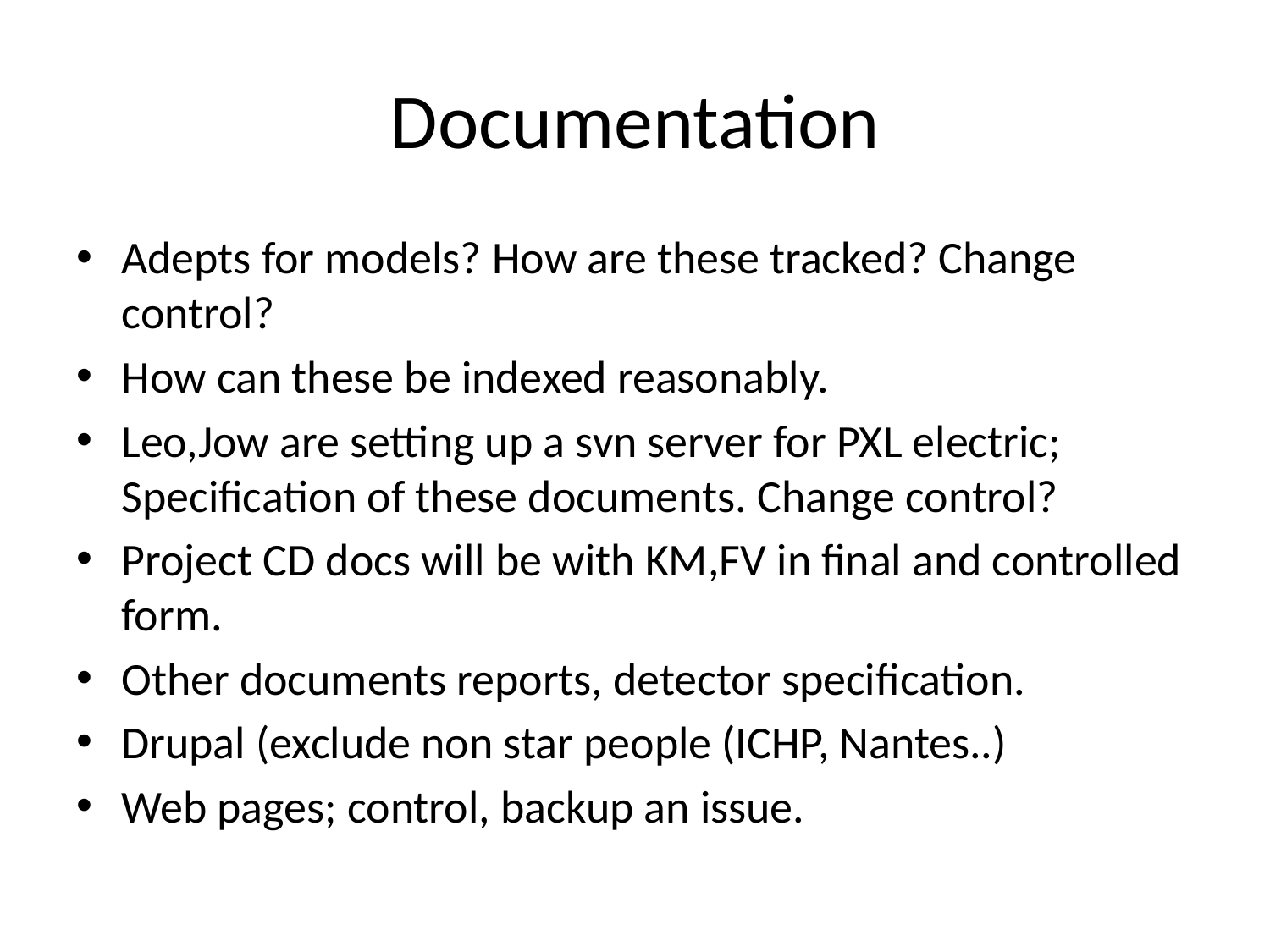

# Documentation
Adepts for models? How are these tracked? Change control?
How can these be indexed reasonably.
Leo,Jow are setting up a svn server for PXL electric; Specification of these documents. Change control?
Project CD docs will be with KM,FV in final and controlled form.
Other documents reports, detector specification.
Drupal (exclude non star people (ICHP, Nantes..)
Web pages; control, backup an issue.